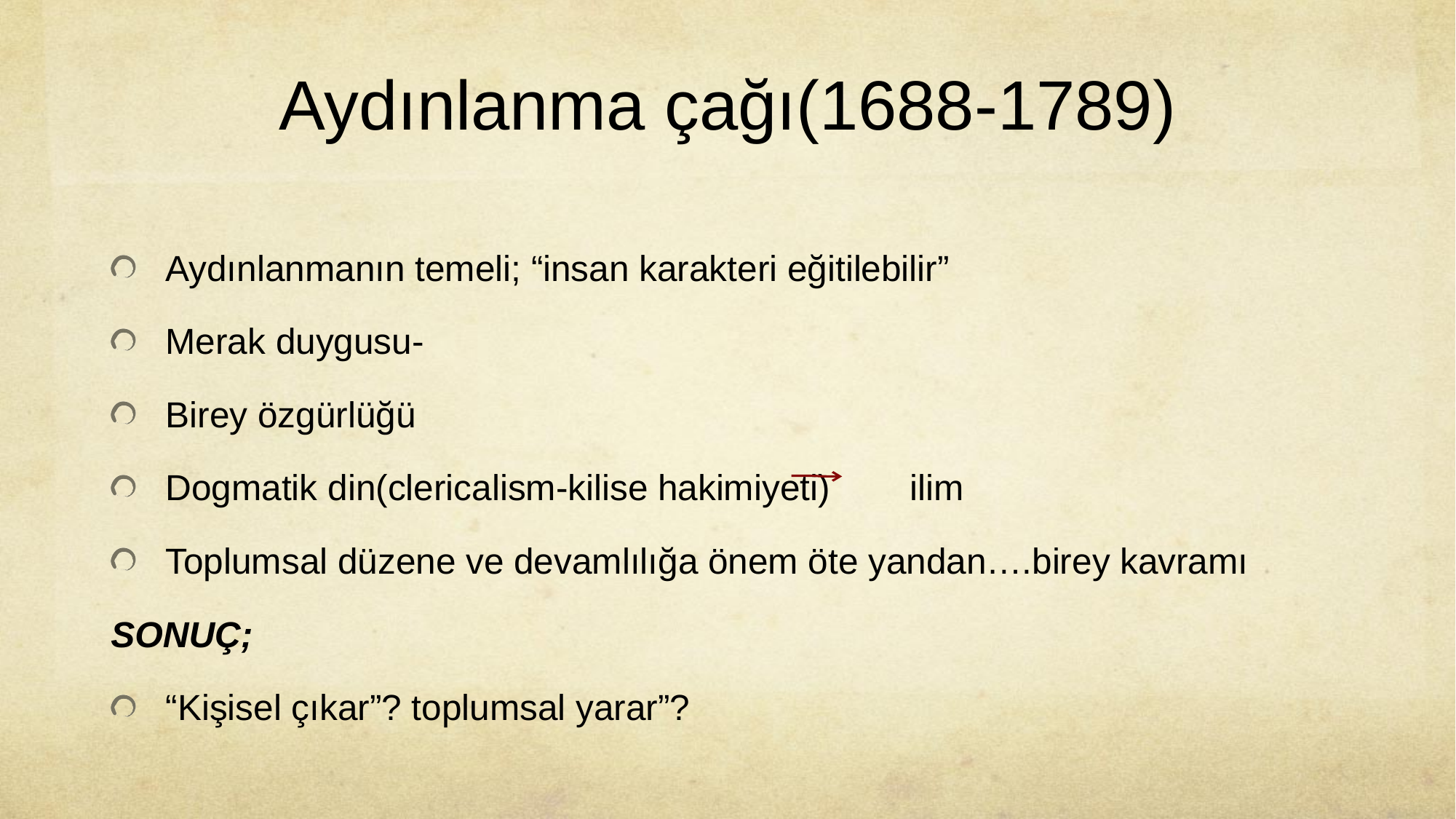

# Aydınlanma çağı(1688-1789)

Aydınlanmanın temeli; “insan karakteri eğitilebilir”
Merak duygusu-
Birey özgürlüğü
Dogmatik din(clericalism-kilise hakimiyeti)        ilim
Toplumsal düzene ve devamlılığa önem öte yandan….birey kavramı
SONUÇ;
“Kişisel çıkar”? toplumsal yarar”?